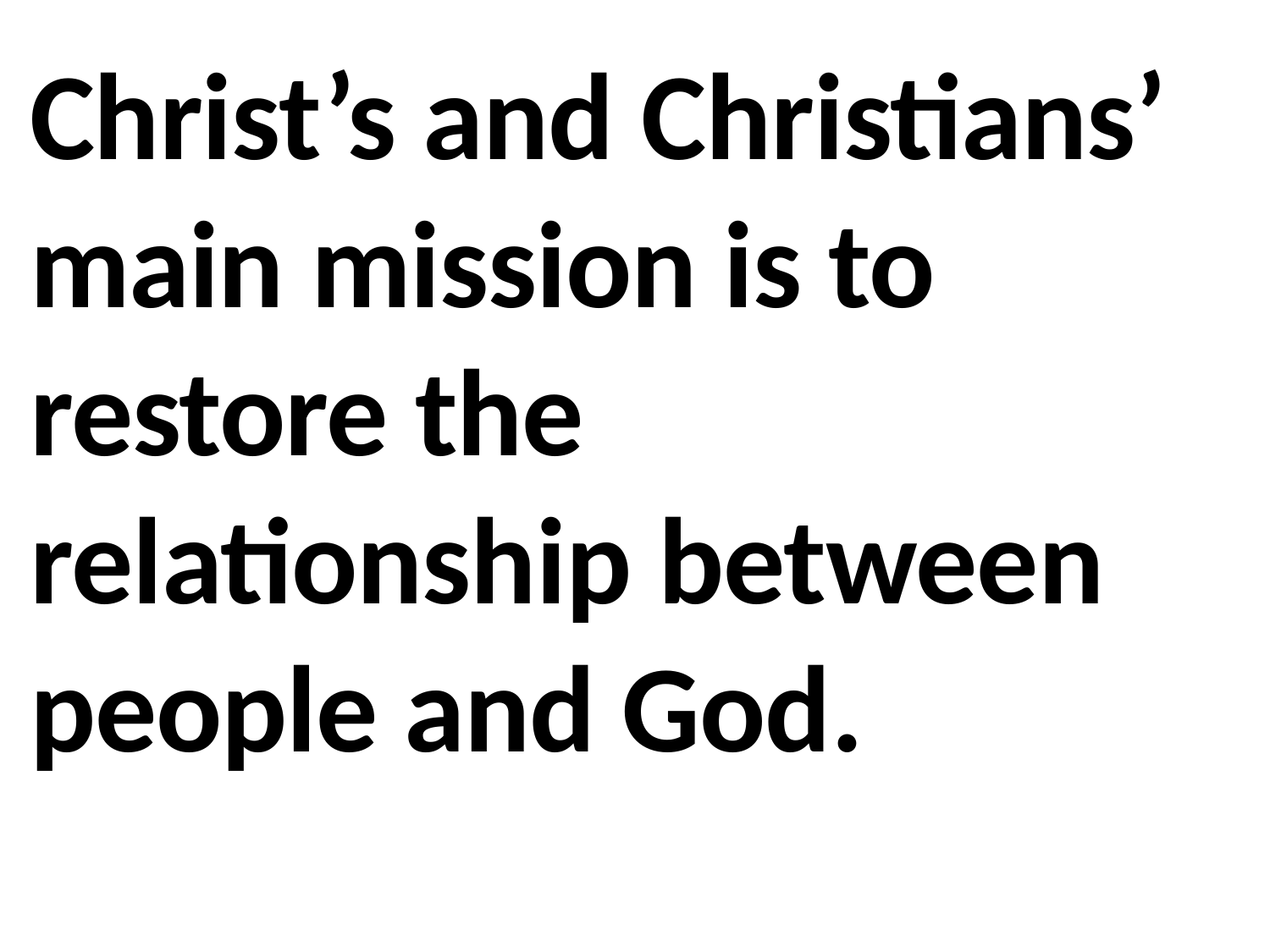

Christ’s and Christians’ main mission is to restore the relationship between people and God.